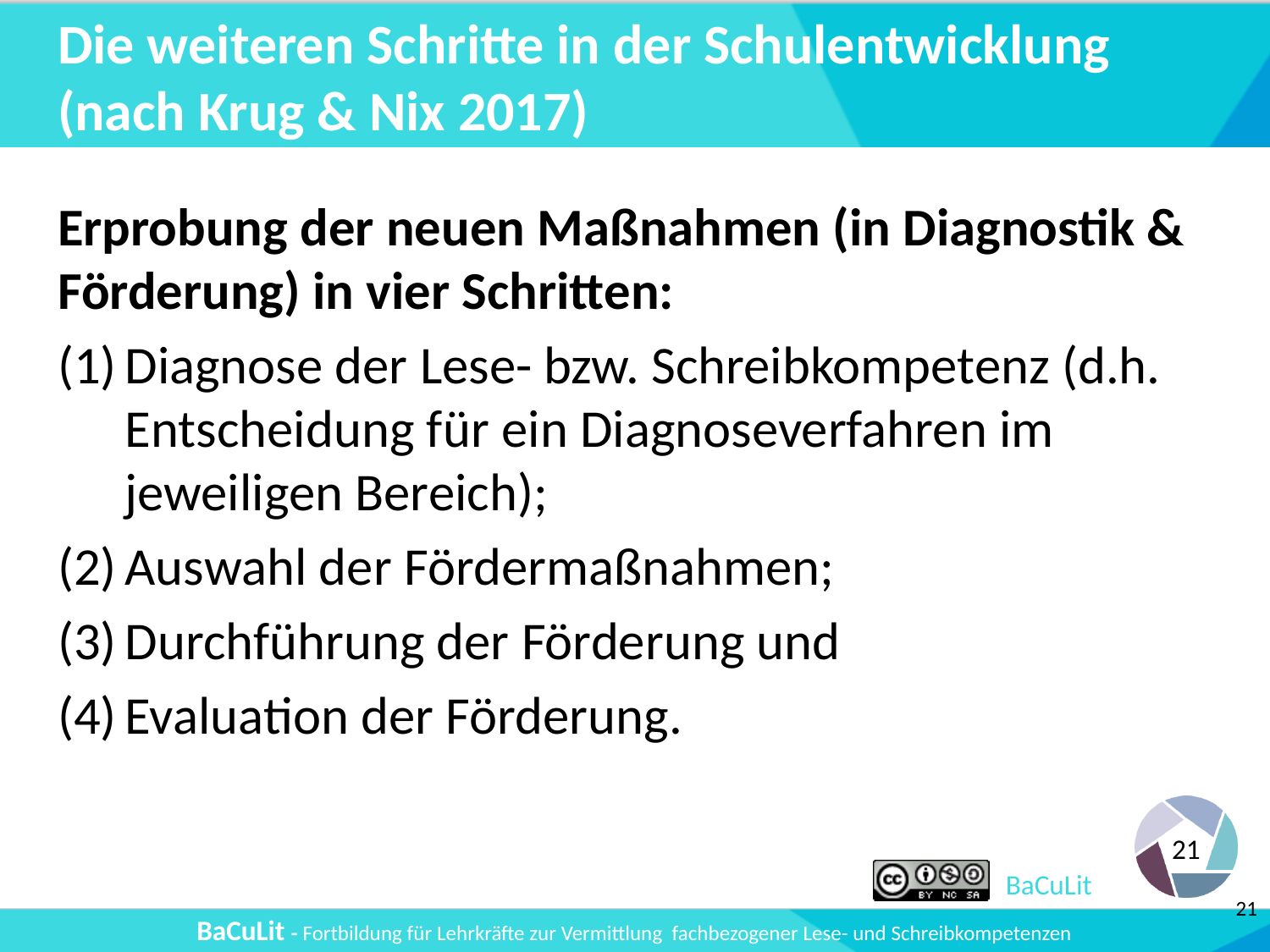

# Die weiteren Schritte in der Schulentwicklung (nach Krug & Nix 2017)
Erprobung der neuen Maßnahmen (in Diagnostik & Förderung) in vier Schritten:
Diagnose der Lese- bzw. Schreibkompetenz (d.h. Entscheidung für ein Diagnoseverfahren im jeweiligen Bereich);
Auswahl der Fördermaßnahmen;
Durchführung der Förderung und
Evaluation der Förderung.
21